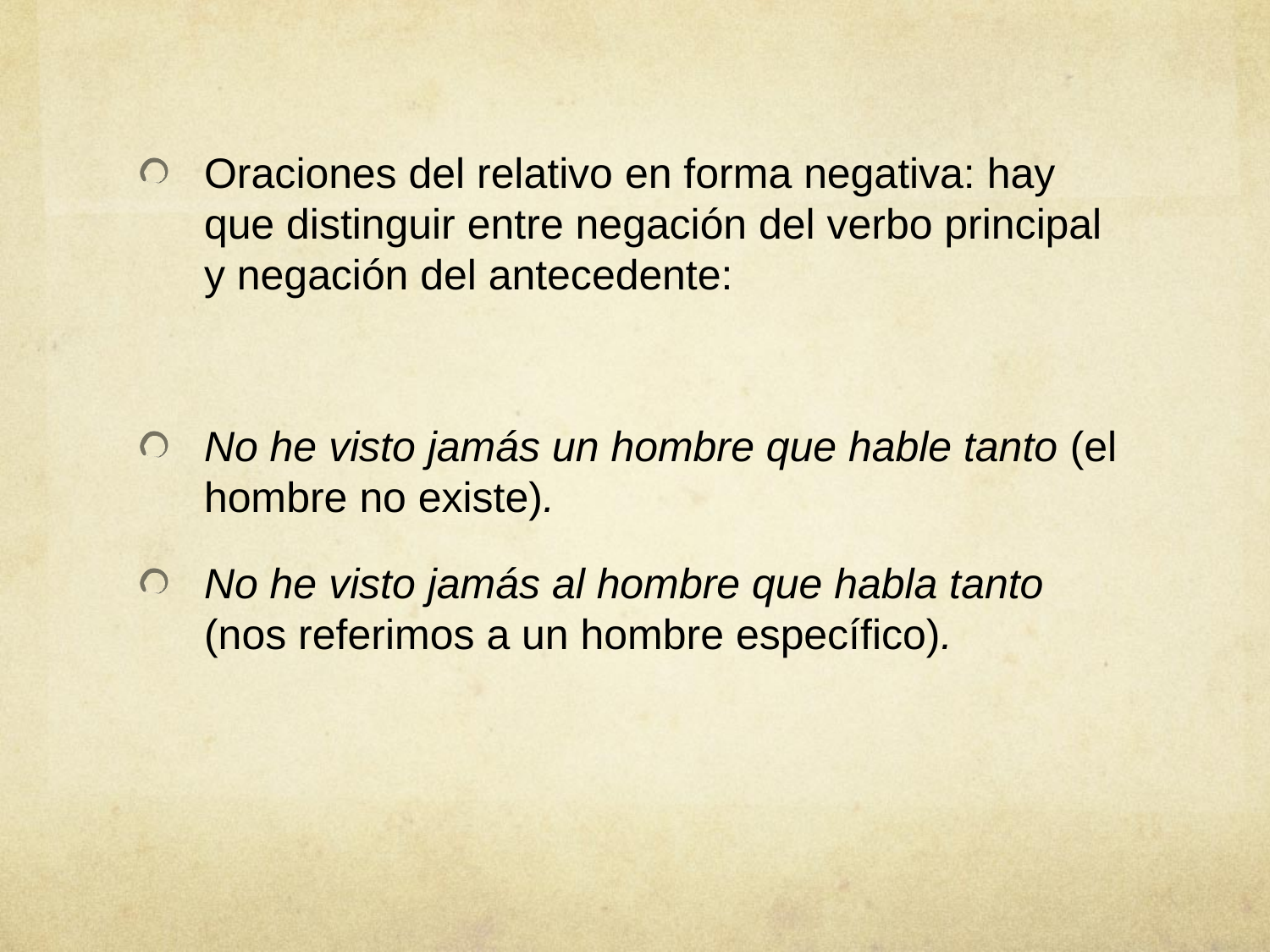

Oraciones del relativo en forma negativa: hay que distinguir entre negación del verbo principal y negación del antecedente:

No he visto jamás un hombre que hable tanto (el hombre no existe).
No he visto jamás al hombre que habla tanto (nos referimos a un hombre específico).